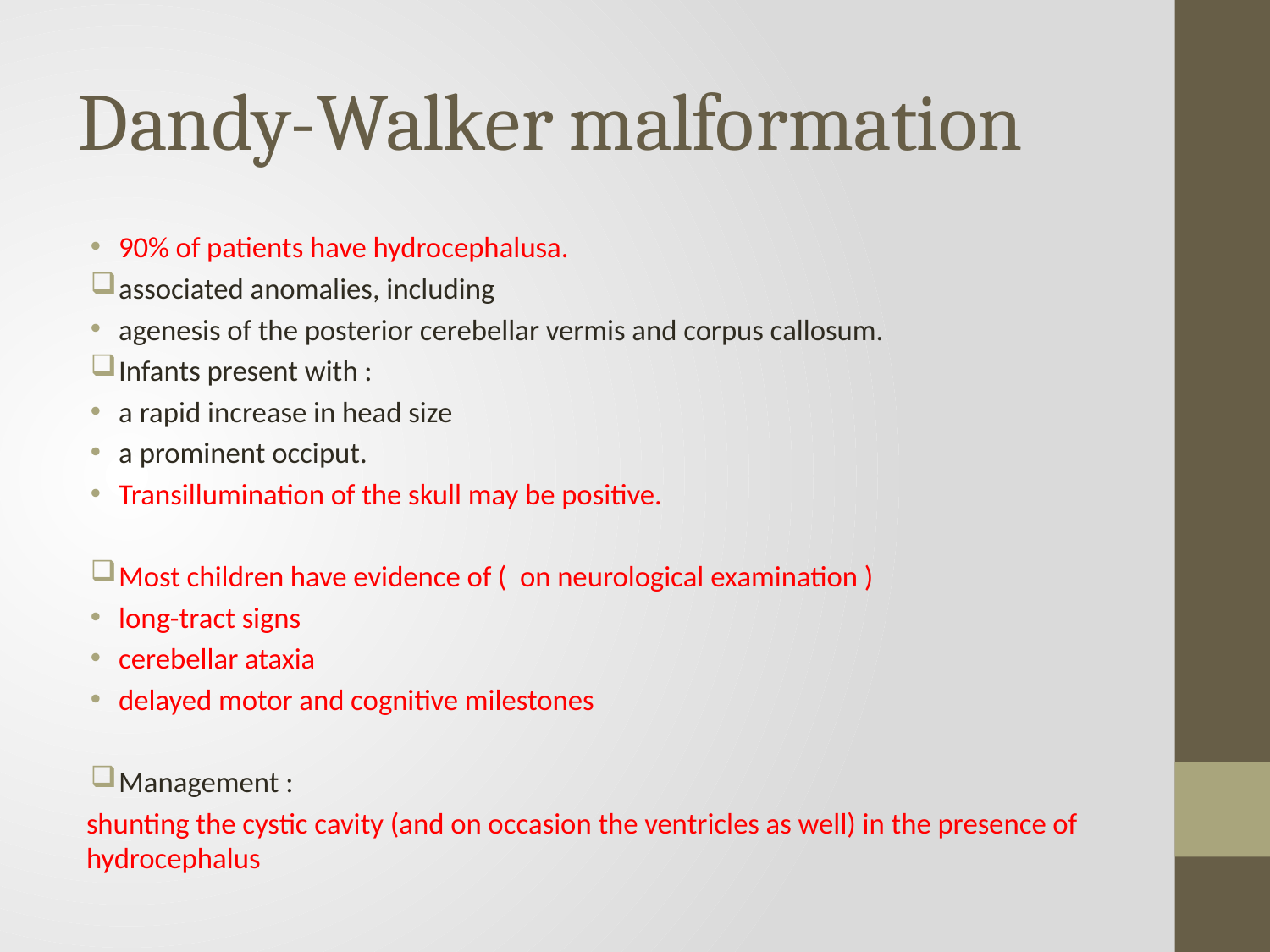

# Dandy-Walker malformation
90% of patients have hydrocephalusa.
associated anomalies, including
agenesis of the posterior cerebellar vermis and corpus callosum.
Infants present with :
a rapid increase in head size
a prominent occiput.
Transillumination of the skull may be positive.

Most children have evidence of (  on neurological examination )
long-tract signs
cerebellar ataxia
delayed motor and cognitive milestones

Management :
shunting the cystic cavity (and on occasion the ventricles as well) in the presence of hydrocephalus